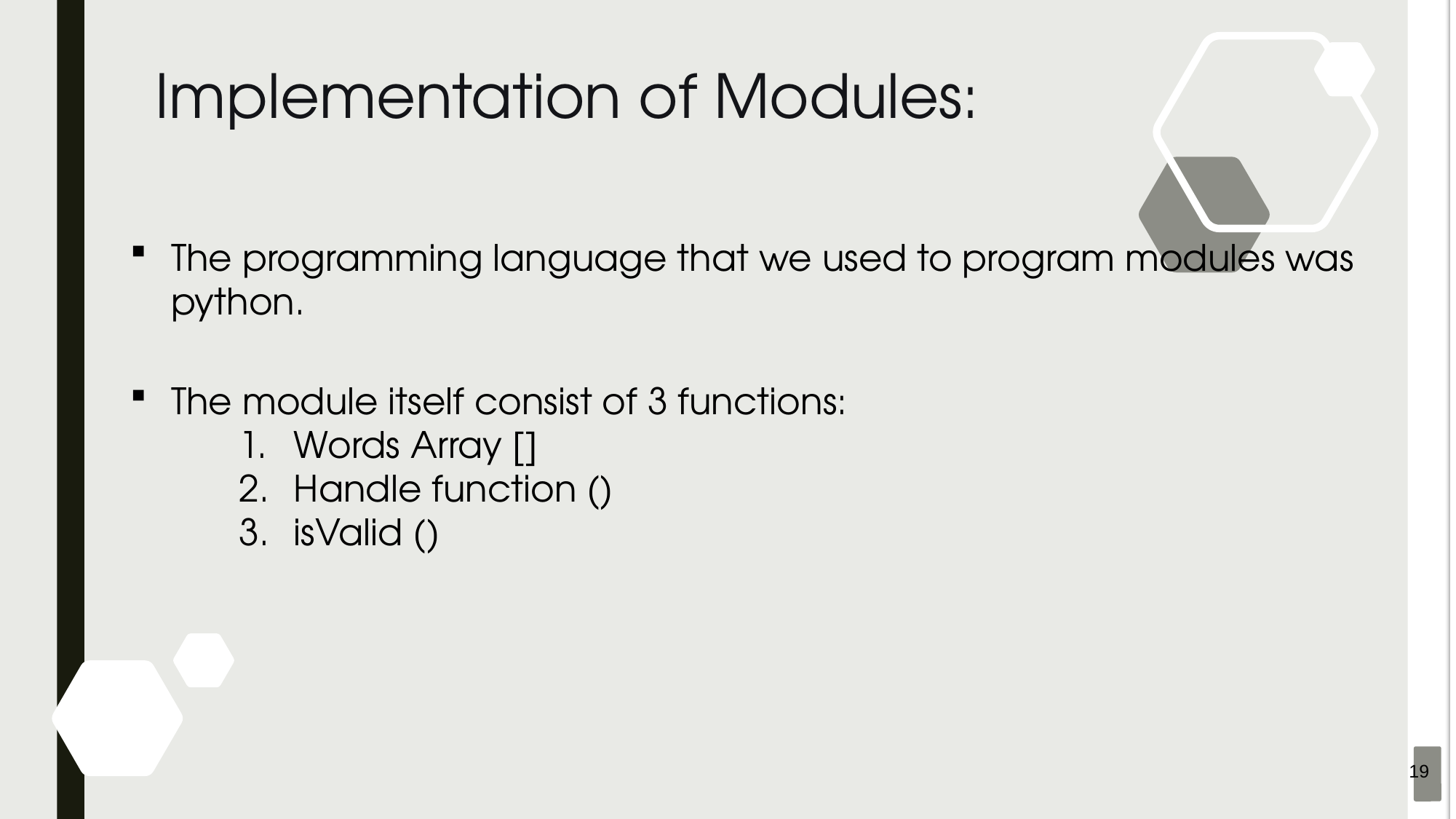

Implementation of Modules:
The programming language that we used to program modules was python.
The module itself consist of 3 functions:
Words Array []
Handle function ()
isValid ()

19